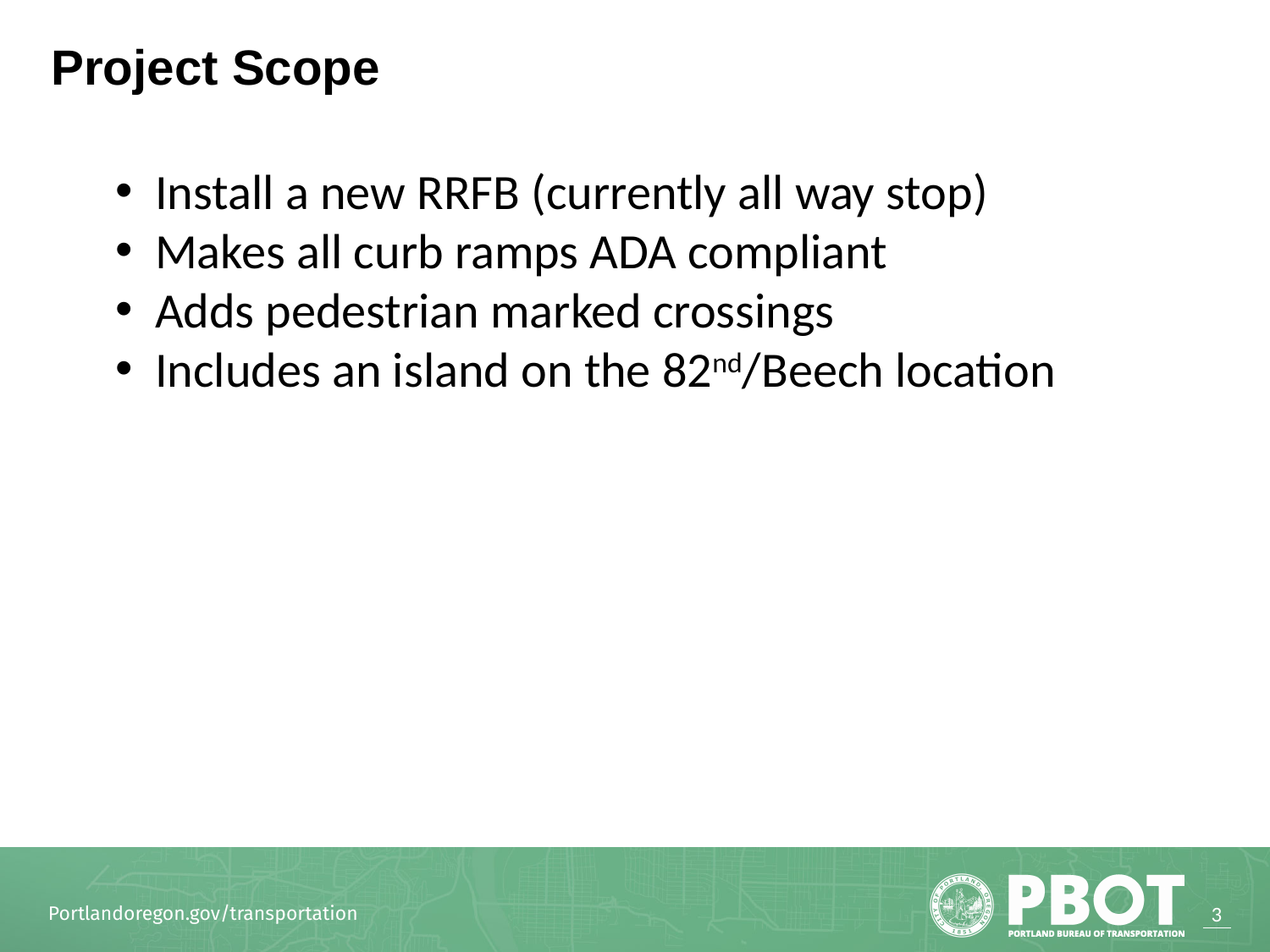

Project Scope
Install a new RRFB (currently all way stop)
Makes all curb ramps ADA compliant
Adds pedestrian marked crossings
Includes an island on the 82nd/Beech location